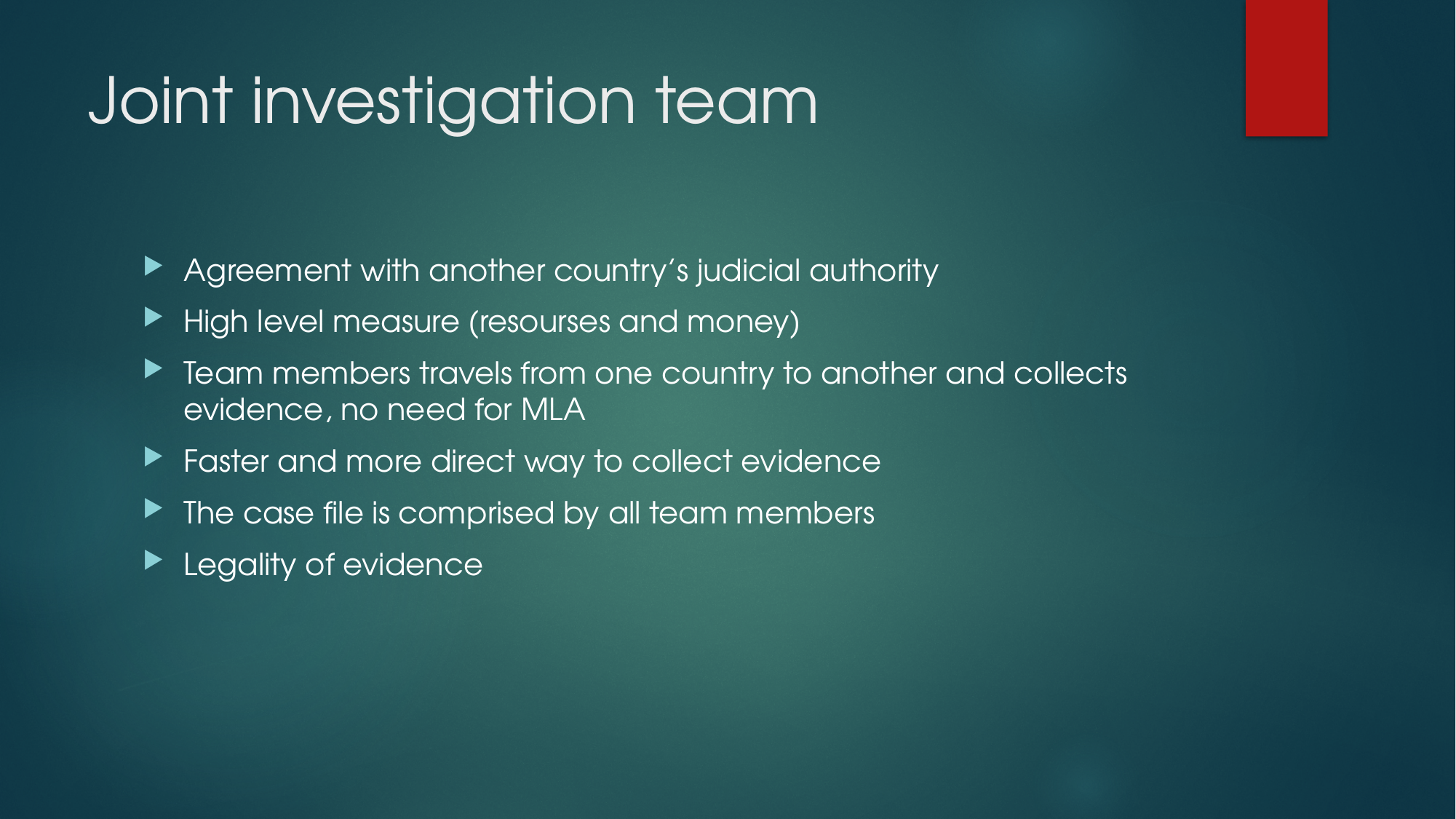

# Joint investigation team
Agreement with another country’s judicial authority
High level measure (resourses and money)
Team members travels from one country to another and collects evidence, no need for MLA
Faster and more direct way to collect evidence
The case file is comprised by all team members
Legality of evidence